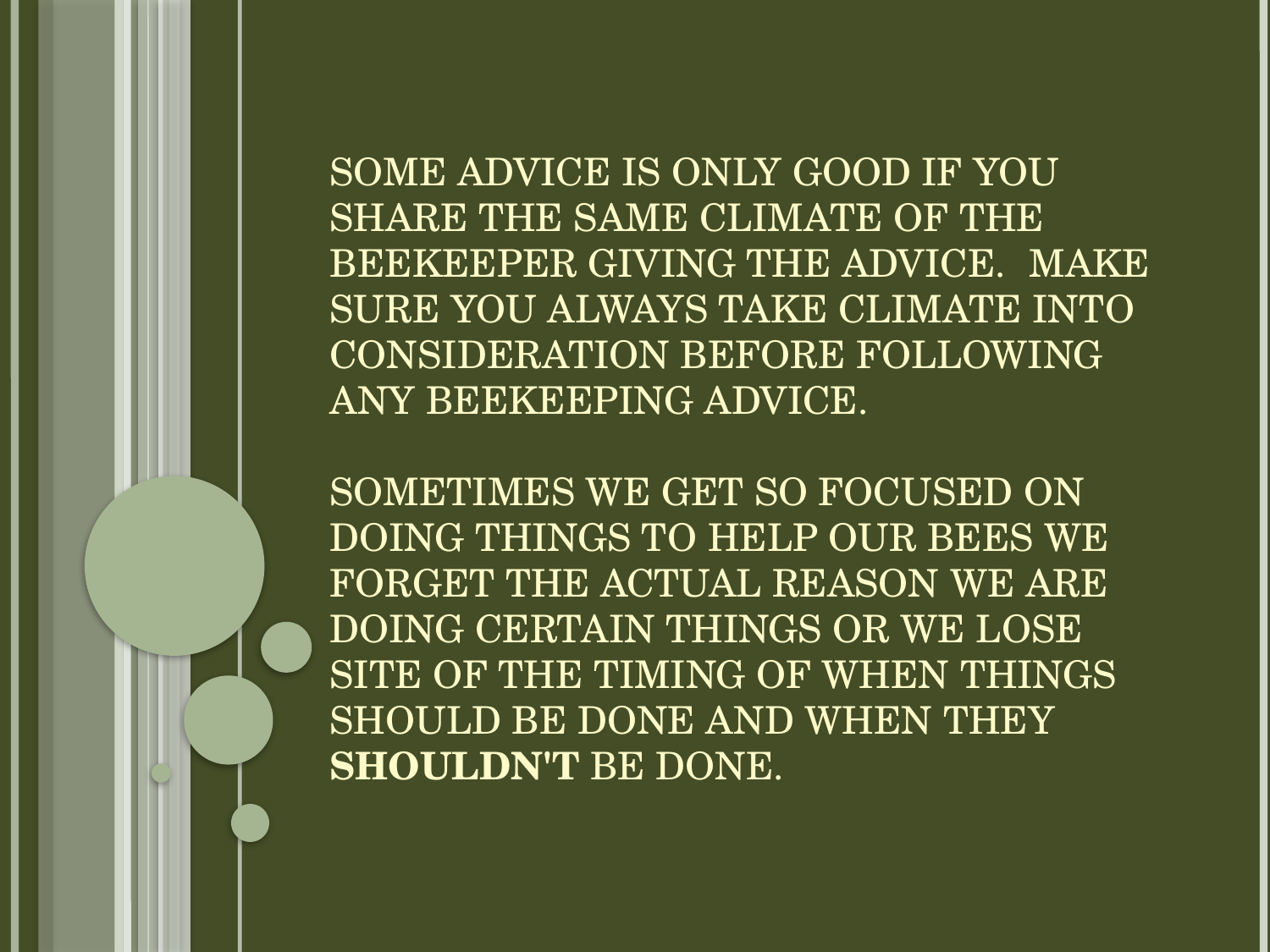

# Some advice is only good if you share the same climate of the beekeeper giving the advice.  Make sure you always take climate into consideration before following any beekeeping advice. Sometimes we get so focused on doing things to help our bees we forget the actual reason we are doing certain things or we lose site of the timing of when things should be done and when they shouldn't be done.